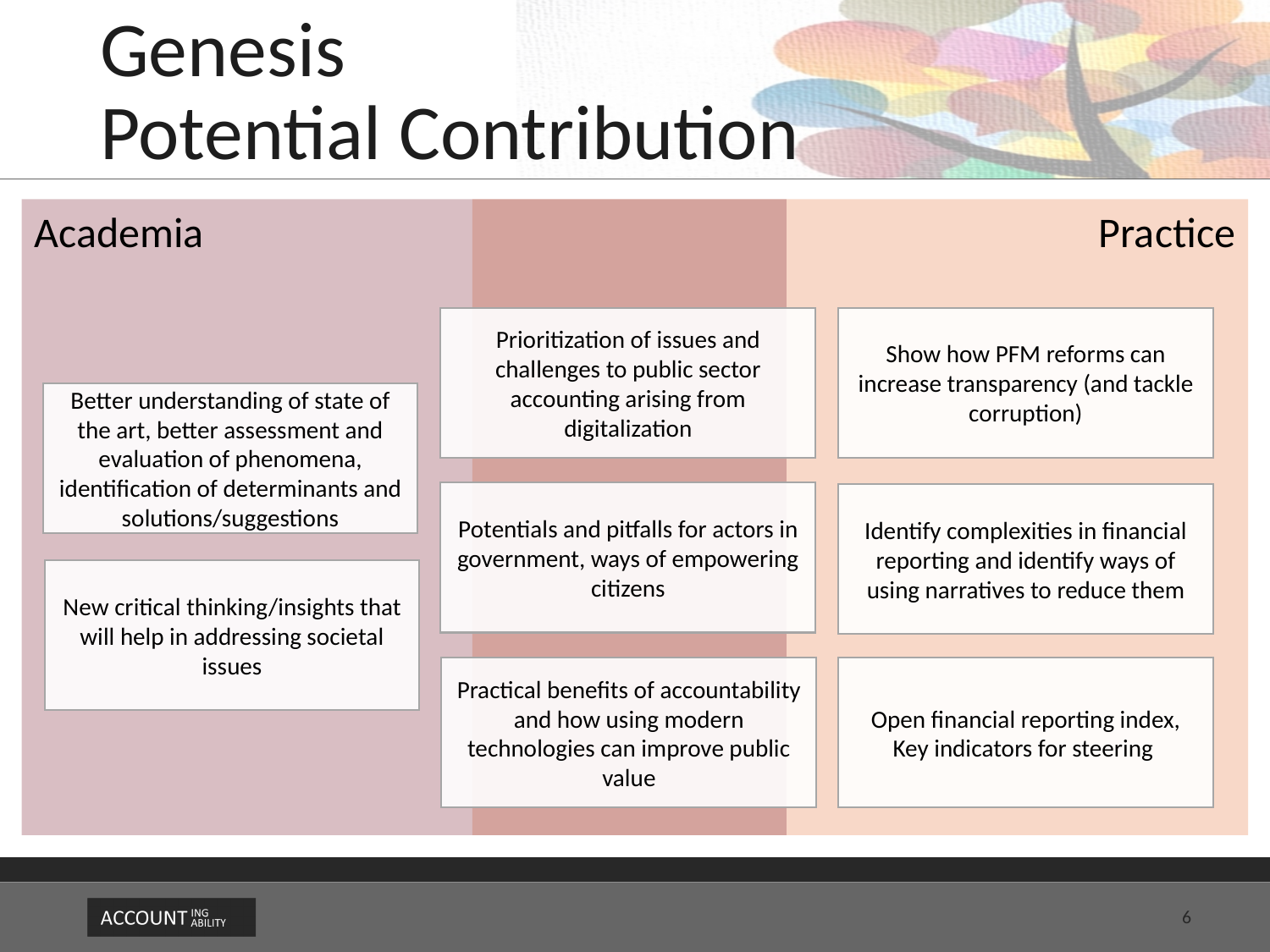

# Genesis Potential Contribution
Academia
Practice
Prioritization of issues and challenges to public sector accounting arising from digitalization
Show how PFM reforms can increase transparency (and tackle corruption)
Better understanding of state of the art, better assessment and evaluation of phenomena, identification of determinants and solutions/suggestions
Potentials and pitfalls for actors in government, ways of empowering citizens
Identify complexities in financial reporting and identify ways of using narratives to reduce them
New critical thinking/insights that will help in addressing societal issues
Practical benefits of accountability and how using modern technologies can improve public value
Open financial reporting index,
Key indicators for steering